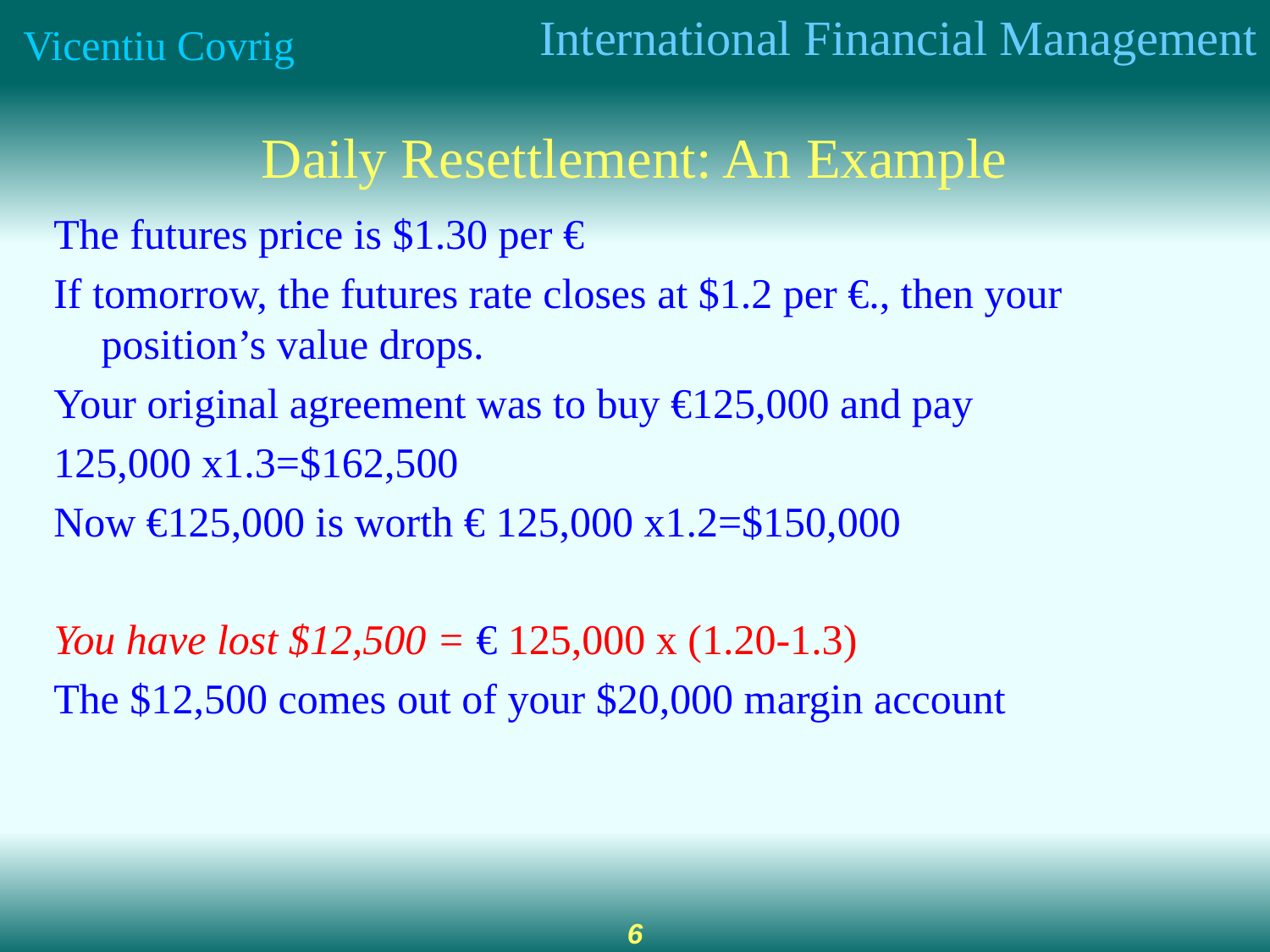

# Daily Resettlement: An Example
The futures price is $1.30 per €
If tomorrow, the futures rate closes at $1.2 per €., then your position’s value drops.
Your original agreement was to buy €125,000 and pay
125,000 x1.3=$162,500
Now €125,000 is worth € 125,000 x1.2=$150,000

You have lost $12,500 = € 125,000 x (1.20-1.3)
The $12,500 comes out of your $20,000 margin account